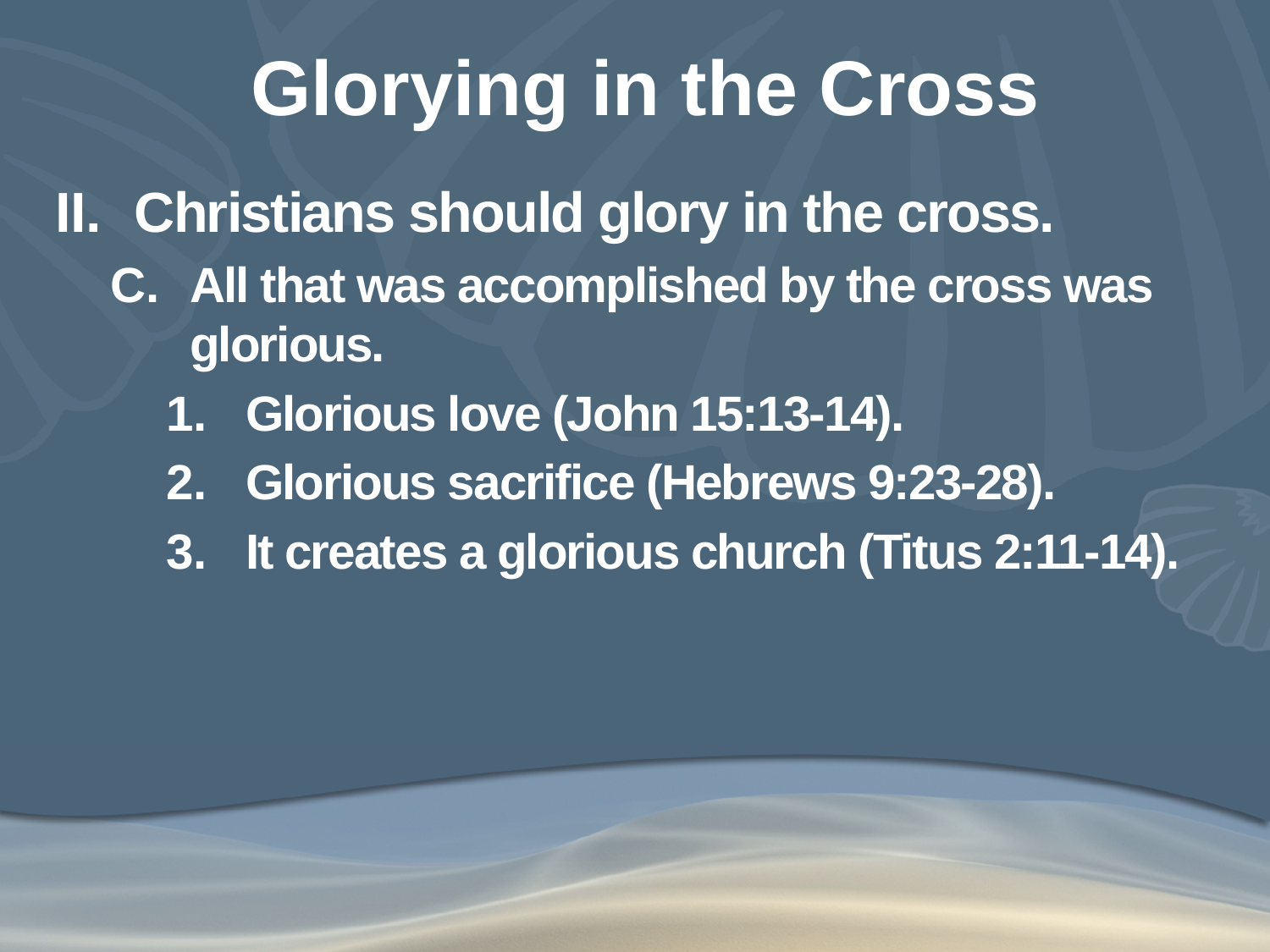

# Glorying in the Cross
Christians should glory in the cross.
All that was accomplished by the cross was glorious.
Glorious love (John 15:13-14).
Glorious sacrifice (Hebrews 9:23-28).
It creates a glorious church (Titus 2:11-14).